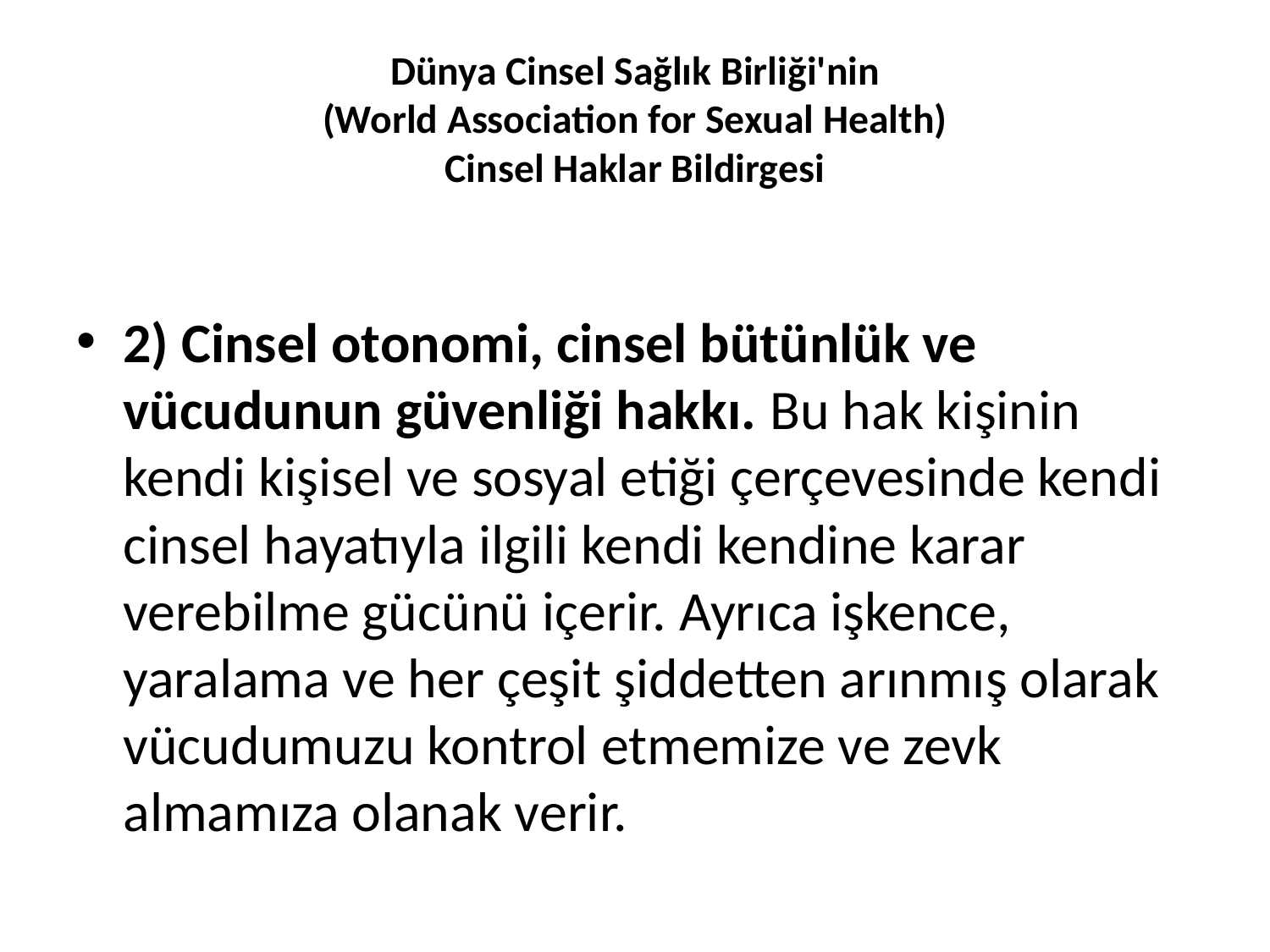

# Dünya Cinsel Sağlık Birliği'nin (World Association for Sexual Health) Cinsel Haklar Bildirgesi

2) Cinsel otonomi, cinsel bütünlük ve vücudunun güvenliği hakkı. Bu hak kişinin kendi kişisel ve sosyal etiği çerçevesinde kendi cinsel hayatıyla ilgili kendi kendine karar verebilme gücünü içerir. Ayrıca işkence, yaralama ve her çeşit şiddetten arınmış olarak vücudumuzu kontrol etmemize ve zevk almamıza olanak verir.